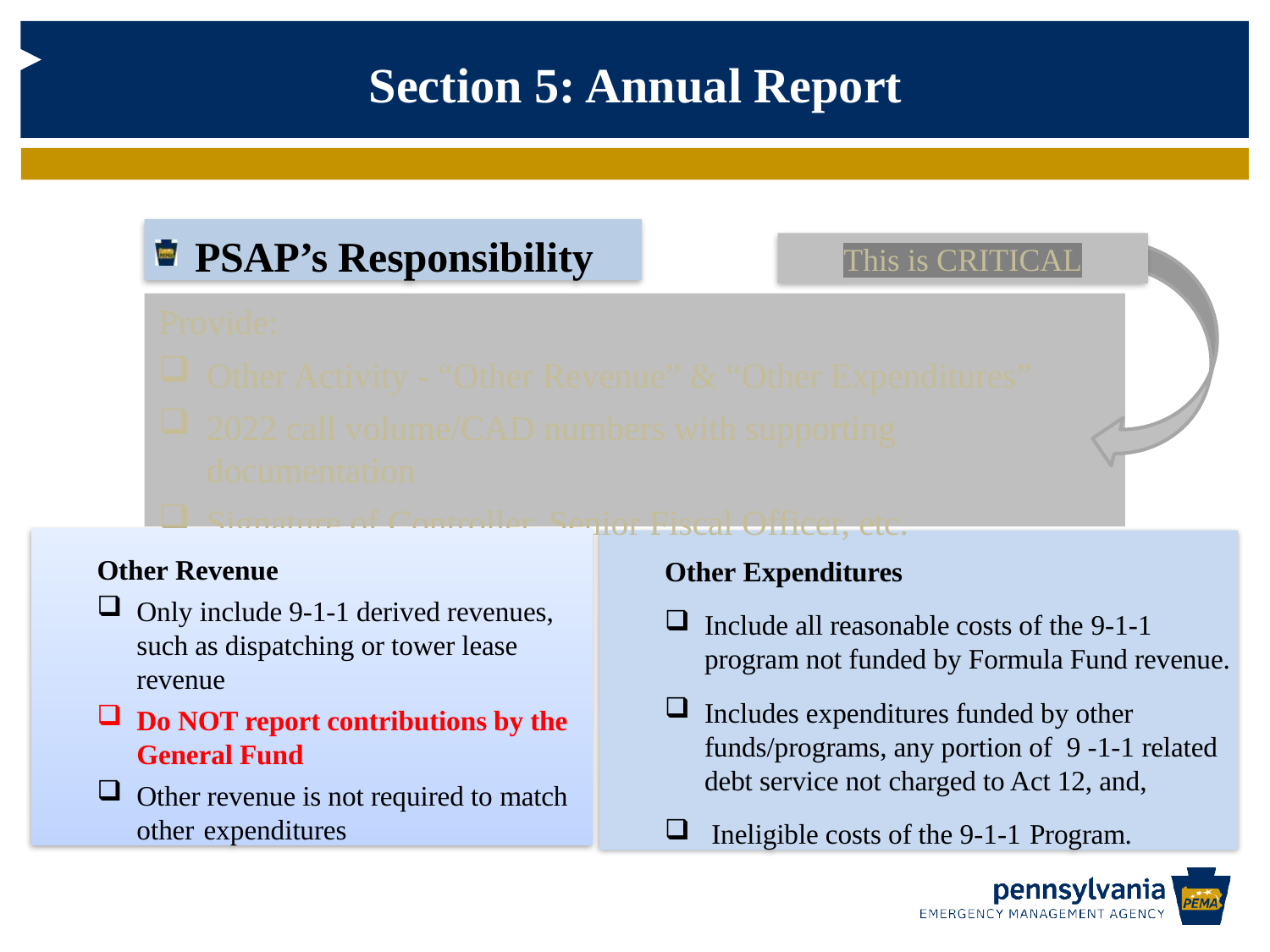

Section 5: Annual Report
PSAP’s Responsibility

This is CRITICAL

Provide:
Other Activity - “Other Revenue” & “Other Expenditures”
2022 call volume/CAD numbers with supporting documentation
Signature of Controller, Senior Fiscal Officer, etc.
Other Revenue
Only include 9-1-1 derived revenues, such as dispatching or tower lease revenue
Do NOT report contributions by the General Fund
Other revenue is not required to match other expenditures
Other Expenditures
Include all reasonable costs of the 9-1-1 program not funded by Formula Fund revenue.
Includes expenditures funded by other funds/programs, any portion of  9 -1-1 related  debt service not charged to Act 12, and,
 Ineligible costs of the 9-1-1 Program.